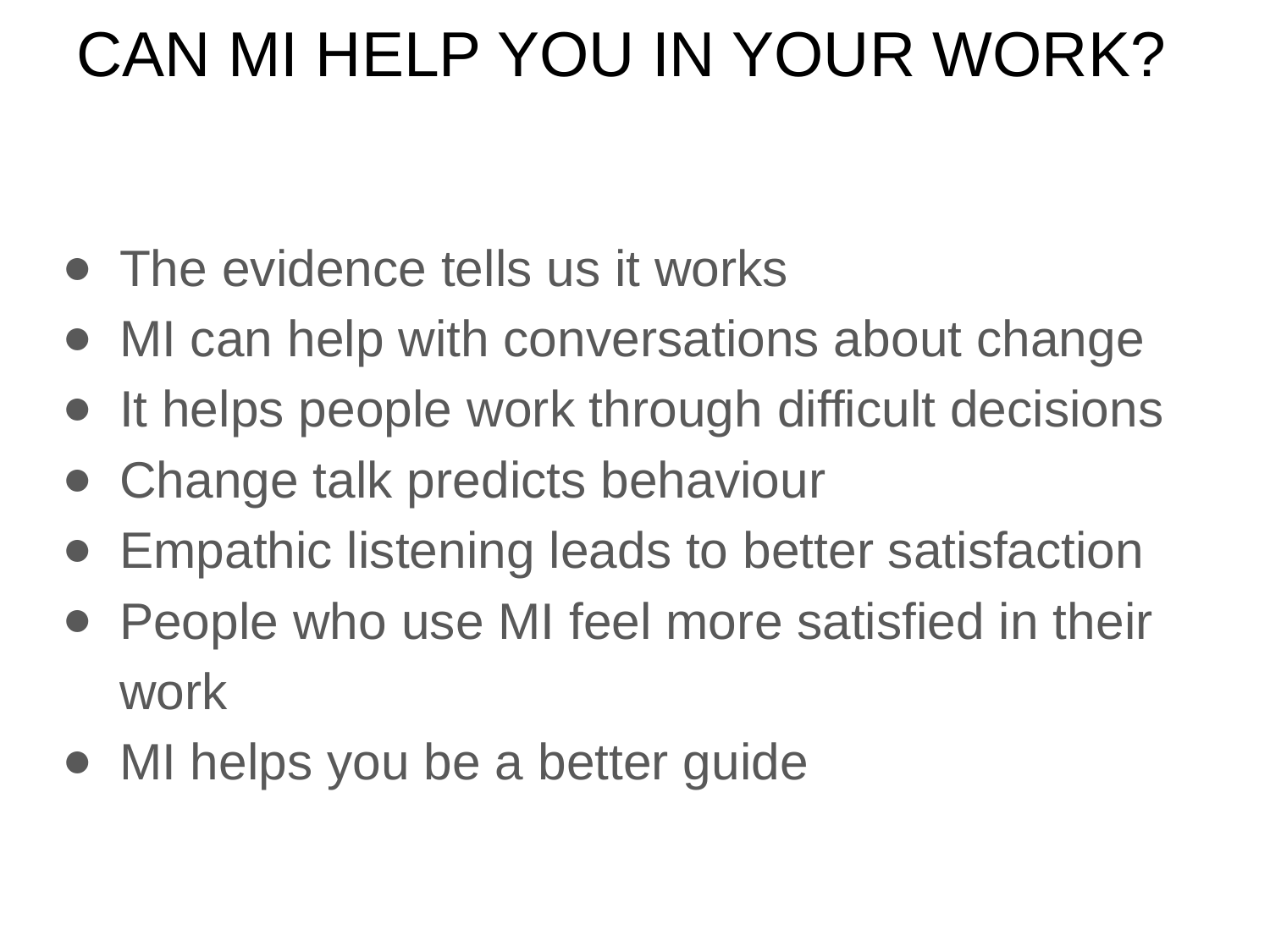

# CAN MI HELP YOU IN YOUR WORK?
The evidence tells us it works
MI can help with conversations about change
It helps people work through difficult decisions
Change talk predicts behaviour
Empathic listening leads to better satisfaction
People who use MI feel more satisfied in their work
MI helps you be a better guide